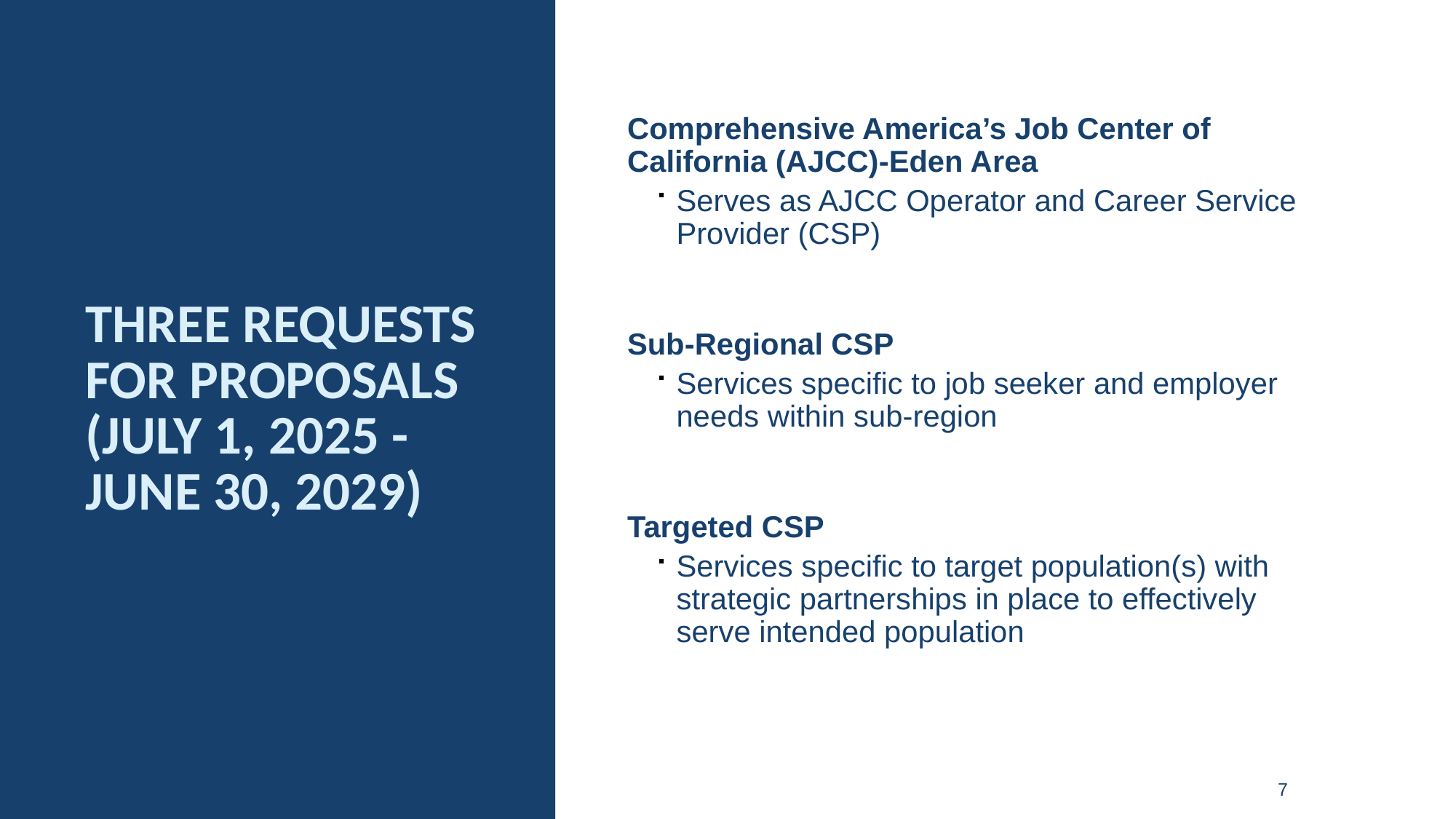

# Three Requests for proposals (July 1, 2025 - June 30, 2029)
Comprehensive America’s Job Center of California (AJCC)-Eden Area
Serves as AJCC Operator and Career Service Provider (CSP)

Sub-Regional CSP
Services specific to job seeker and employer needs within sub-region

Targeted CSP
Services specific to target population(s) with strategic partnerships in place to effectively serve intended population

7